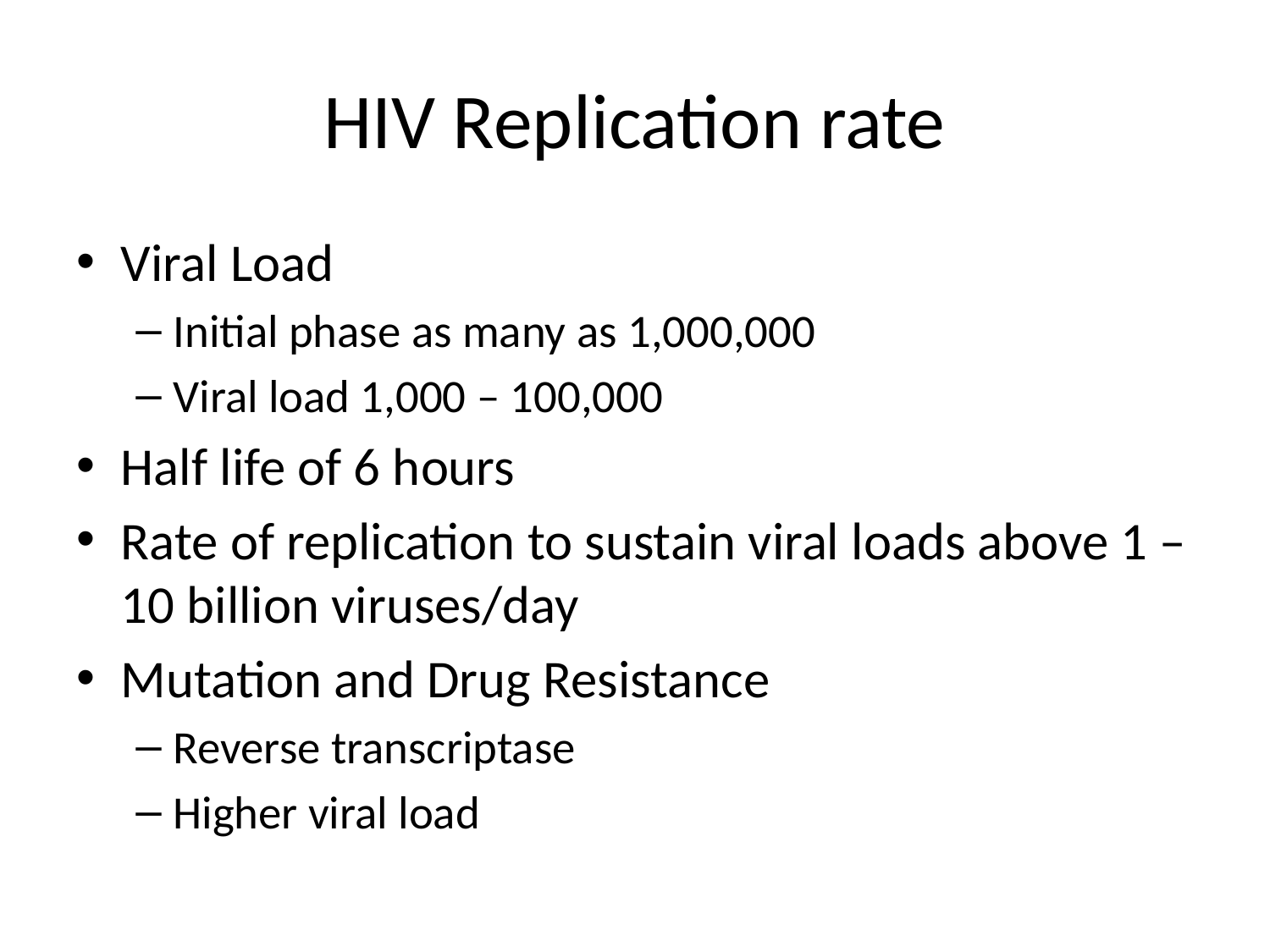

# HIV Replication rate
Viral Load
Initial phase as many as 1,000,000
Viral load 1,000 – 100,000
Half life of 6 hours
Rate of replication to sustain viral loads above 1 – 10 billion viruses/day
Mutation and Drug Resistance
Reverse transcriptase
Higher viral load